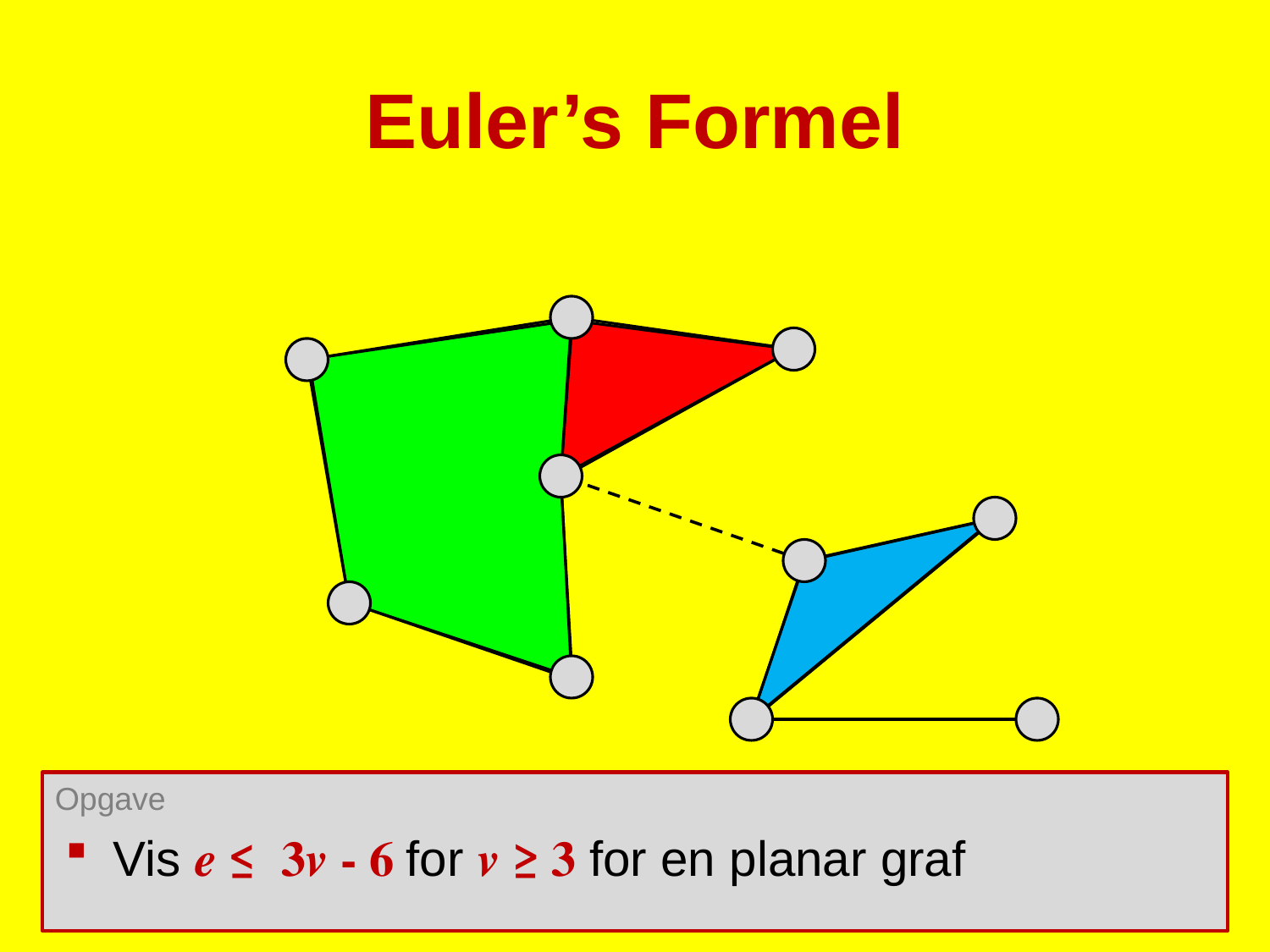

# Euler’s Formel

Opgave

Vis e ≤  3v - 6 for v ≥ 3 for en planar graf